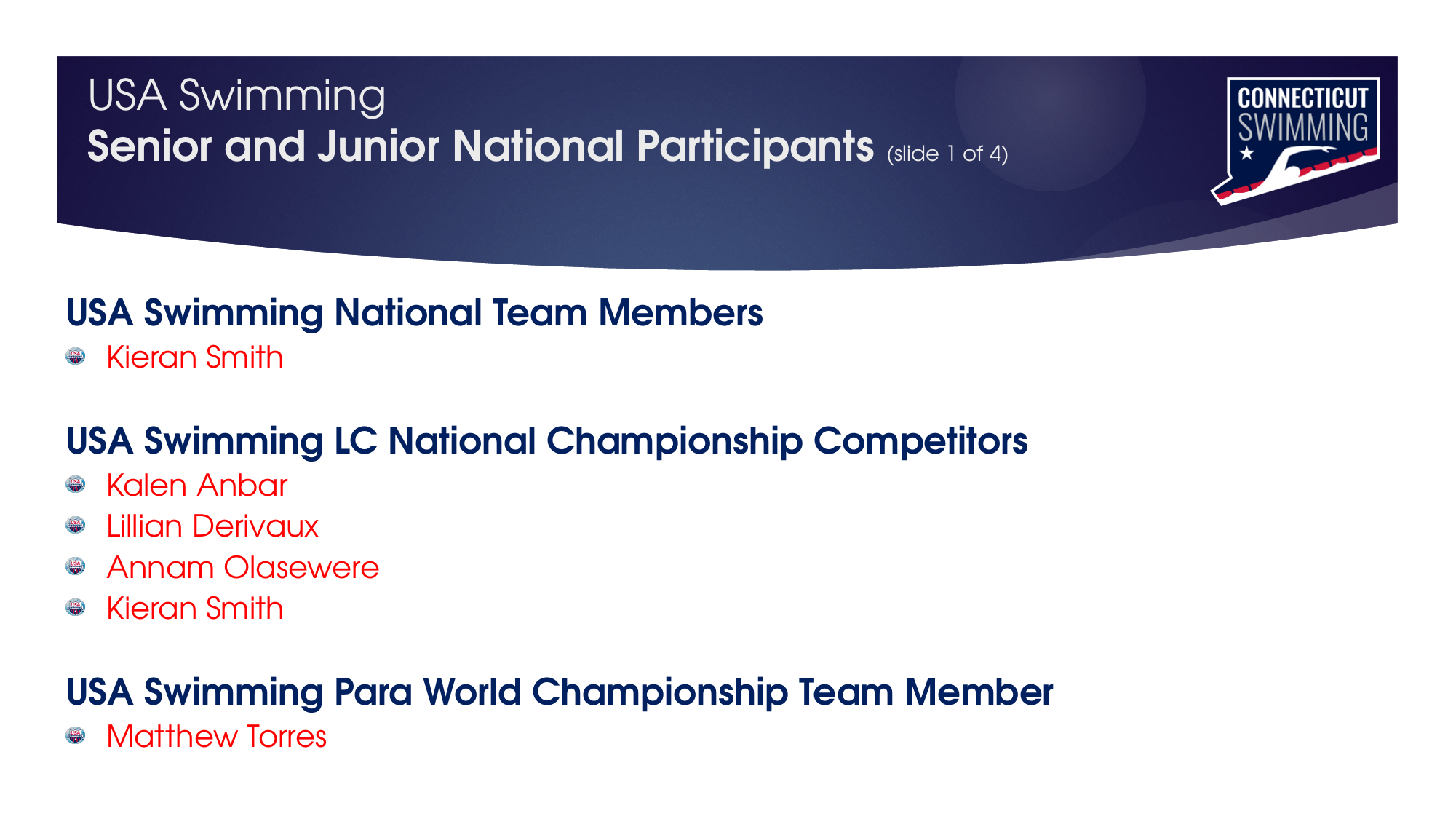

# USA Swimming Senior and Junior National Participants (slide 1 of 4)
USA Swimming National Team Members
Kieran Smith

USA Swimming LC National Championship Competitors
Kalen Anbar
Lillian Derivaux
Annam Olasewere
Kieran Smith

USA Swimming Para World Championship Team Member
Matthew Torres